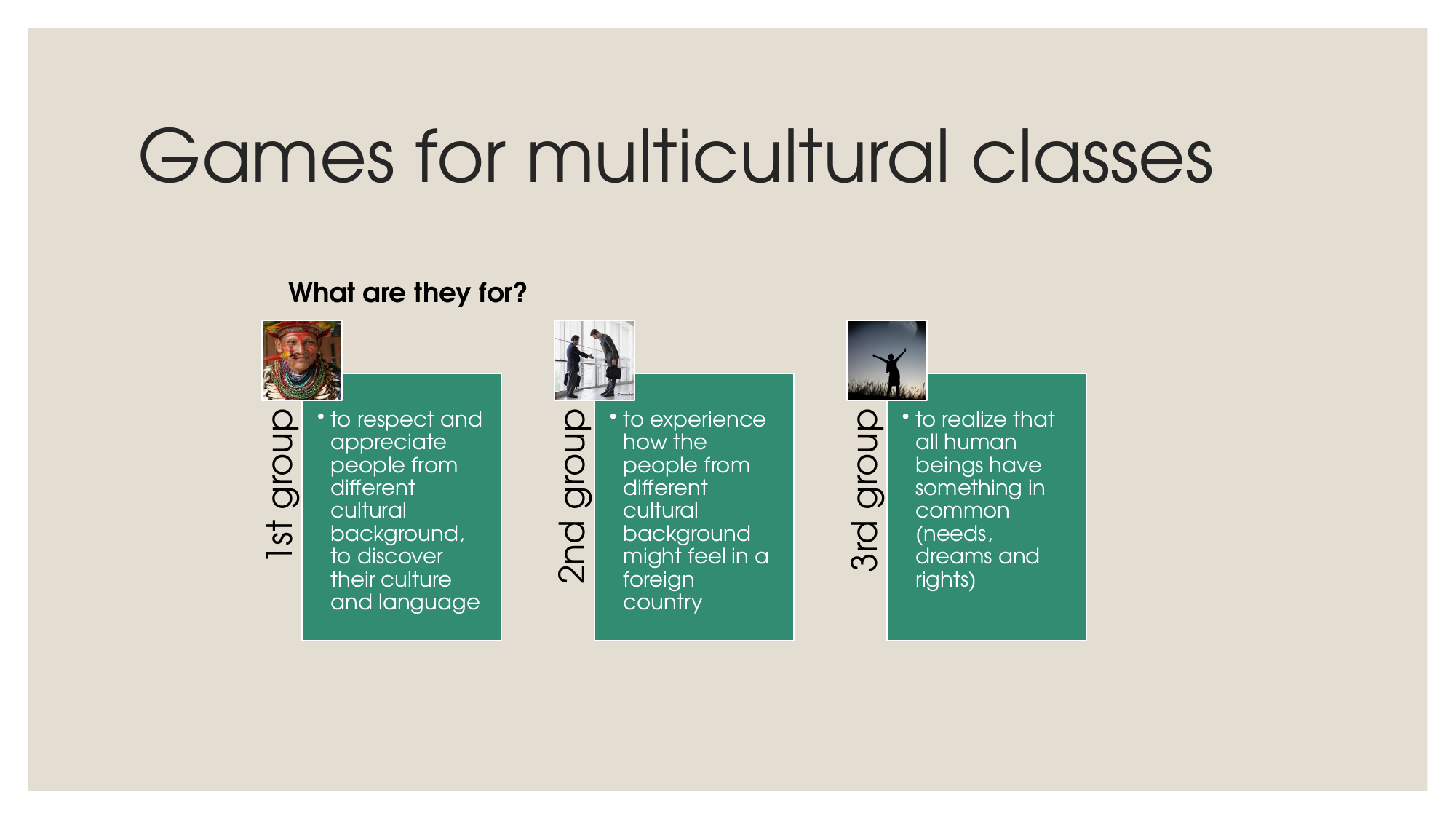

# Games for multicultural classes
What are they for?
6
1st group
to respect and appreciate people from different cultural background, to discover their culture and language
2nd group
to experience how the people from different cultural background might feel in a foreign country
3rd group
to realize that all human beings have something in common (needs, dreams and rights)